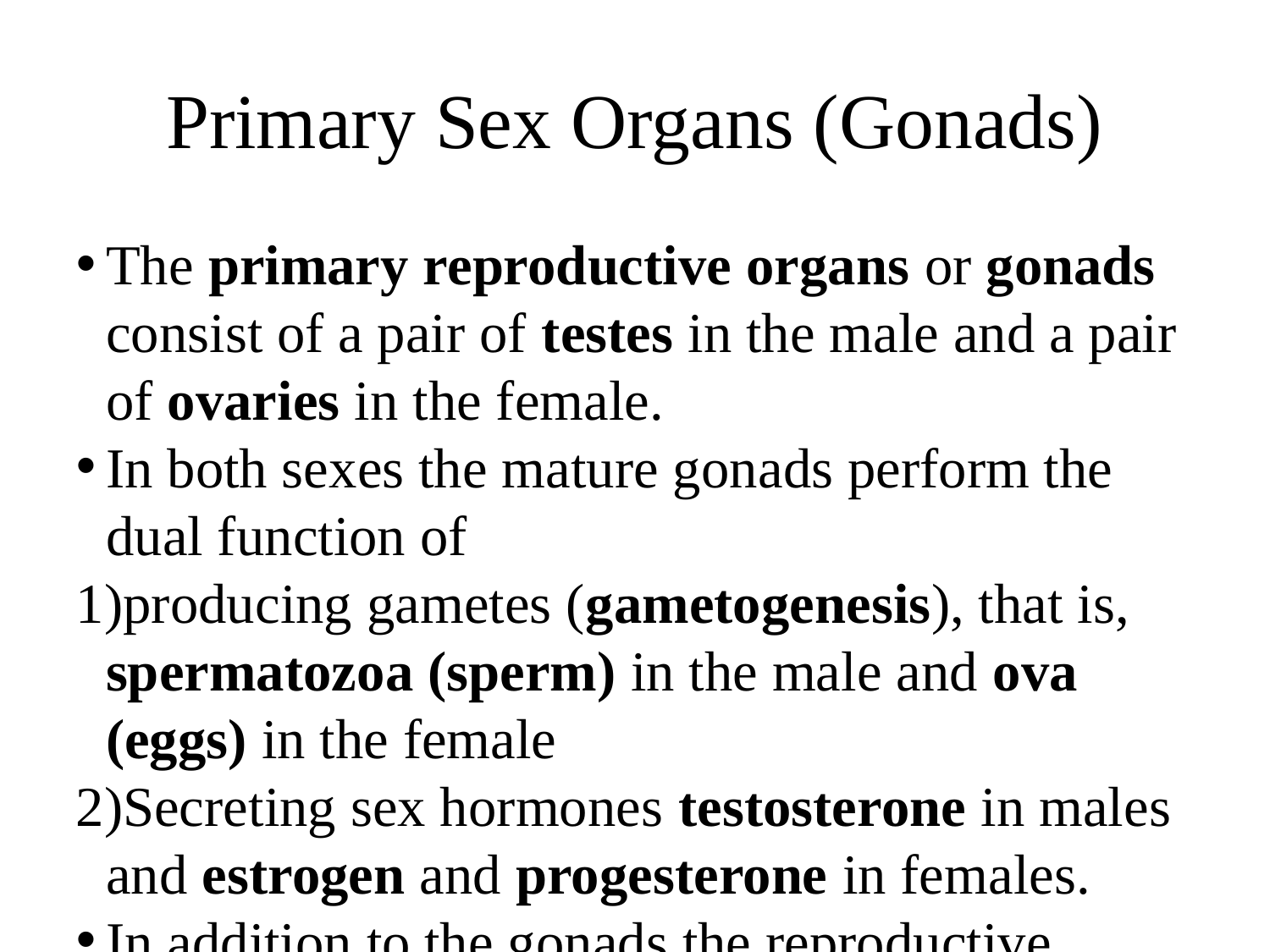

Primary Sex Organs (Gonads)
The primary reproductive organs or gonads consist of a pair of testes in the male and a pair of ovaries in the female.
In both sexes the mature gonads perform the dual function of
producing gametes (gametogenesis), that is, spermatozoa (sperm) in the male and ova (eggs) in the female
Secreting sex hormones testosterone in males and estrogen and progesterone in females.
In addition to the gonads the reproductive system in each sex includes a reproductive tract  which is a system of ducts that are specialized to transport or house the gametes after they are produced plus accessory sex glands that empty their supportive secretions into these passageways